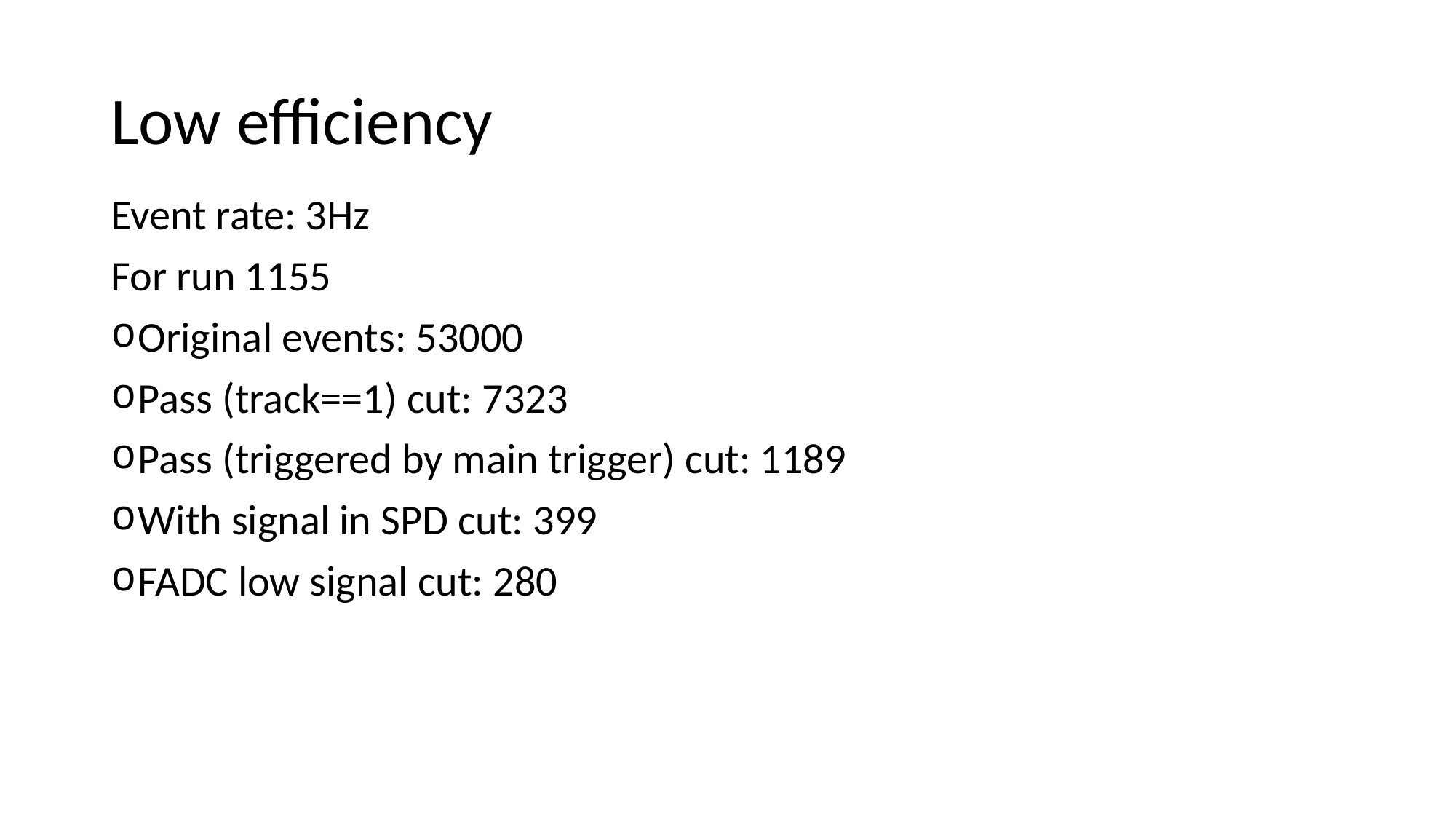

# Low efficiency
Event rate: 3Hz
For run 1155
Original events: 53000
Pass (track==1) cut: 7323
Pass (triggered by main trigger) cut: 1189
With signal in SPD cut: 399
FADC low signal cut: 280